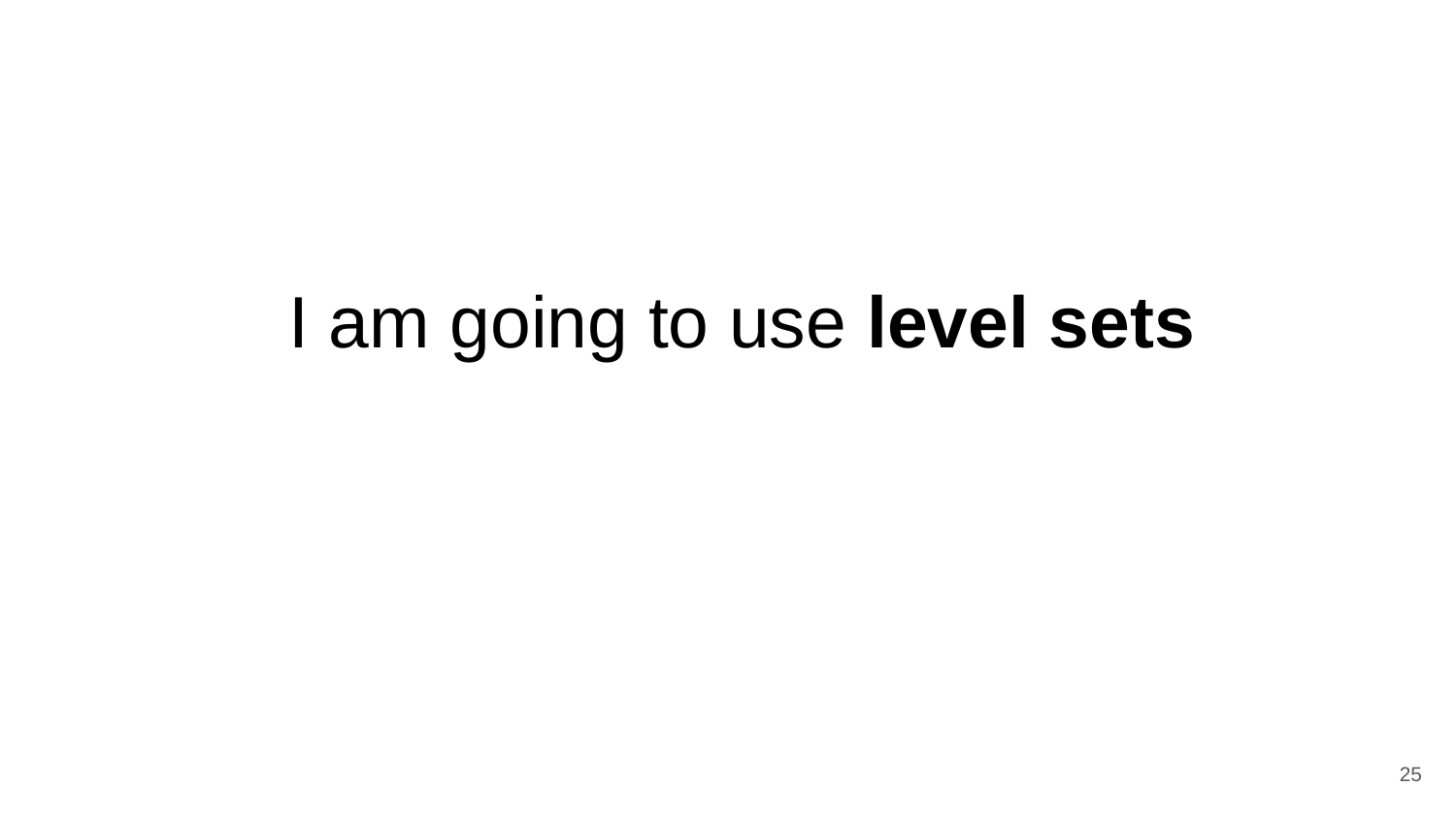

# I am going to use level sets
25